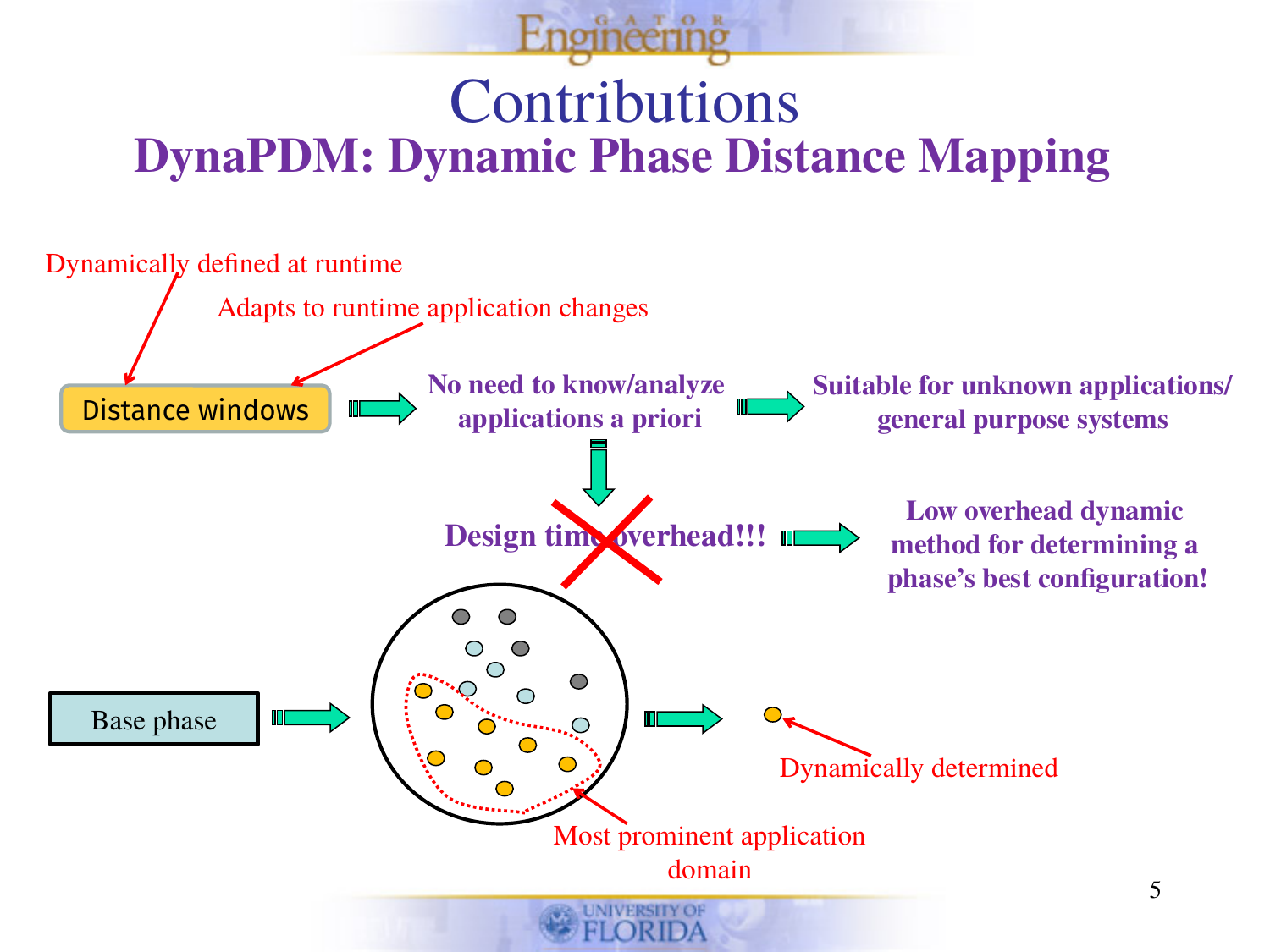

Contributions
DynaPDM: Dynamic Phase Distance Mapping
Dynamically defined at runtime
Adapts to runtime application changes
No need to know/analyze
applications a priori
Suitable for unknown applications/
general purpose systems
Distance windows

Low overhead dynamic
method for determining a
phase’s best configuration!
Design time overhead!!!

Base phase

Dynamically determined
Most prominent application
domain
5